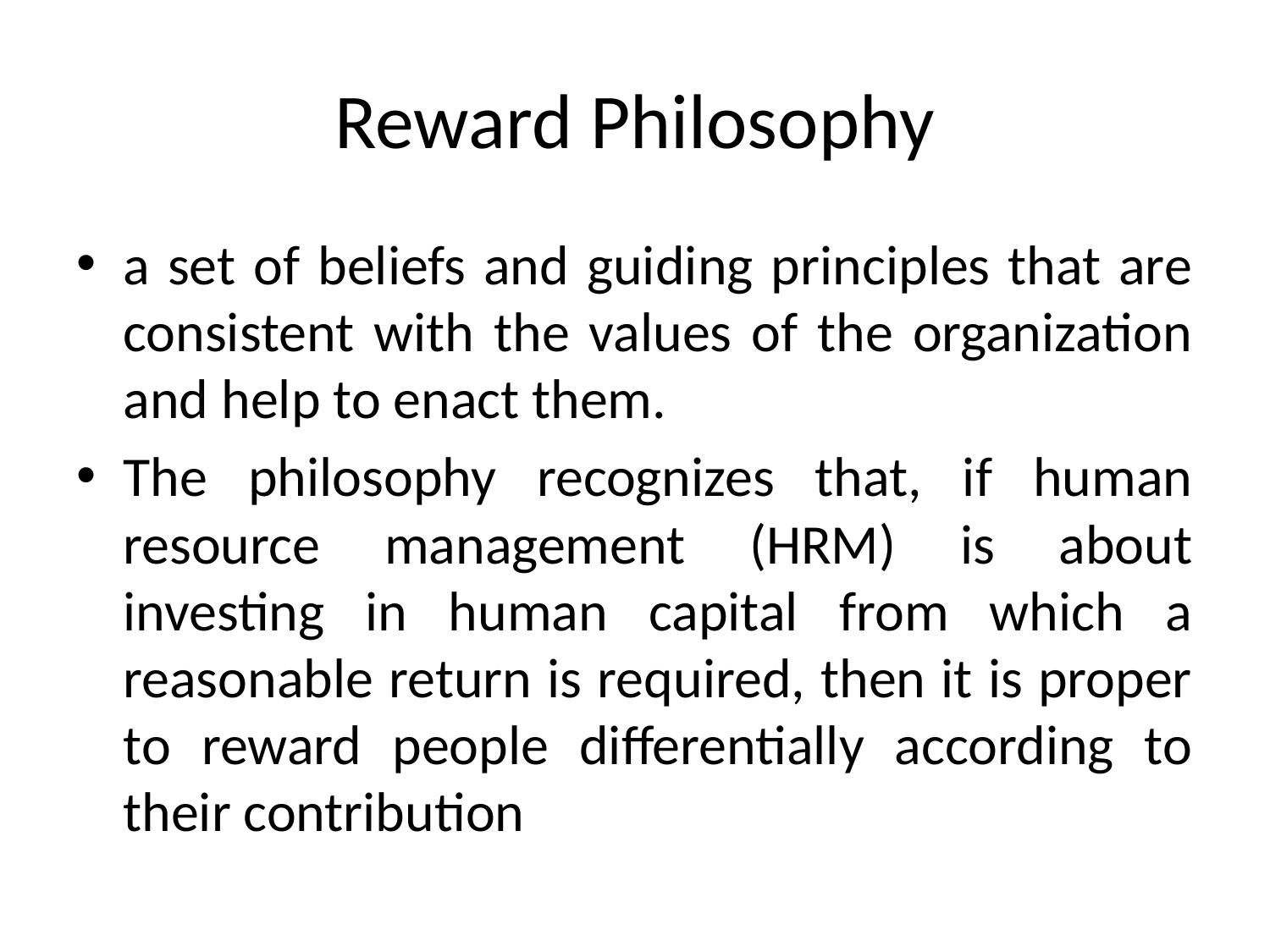

# Reward Philosophy
a set of beliefs and guiding principles that are consistent with the values of the organization and help to enact them.
The philosophy recognizes that, if human resource management (HRM) is about investing in human capital from which a reasonable return is required, then it is proper to reward people differentially according to their contribution